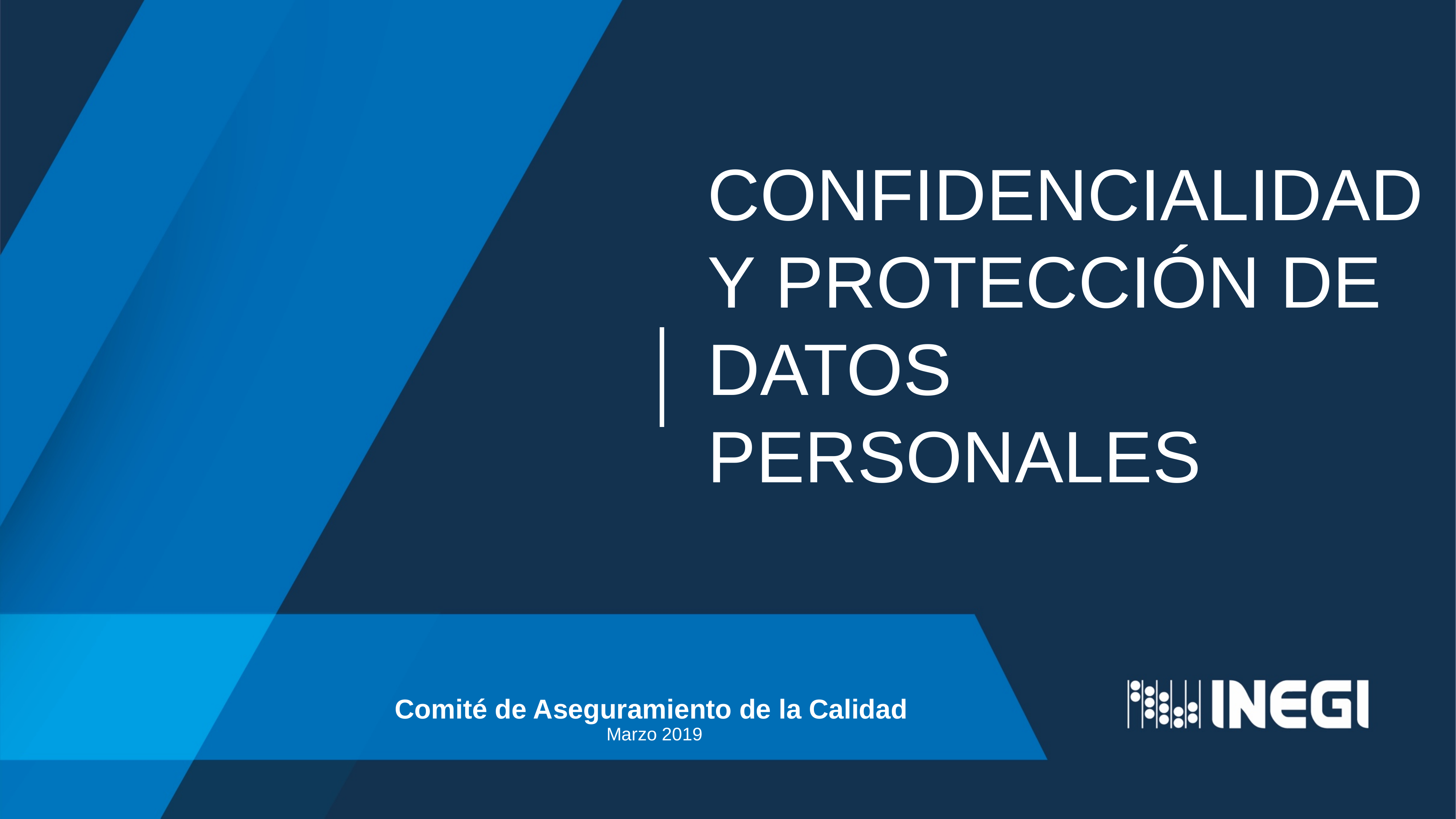

# CONFIDENCIALIDAD Y PROTECCIÓN DE DATOS PERSONALES
Comité de Aseguramiento de la Calidad
Marzo 2019